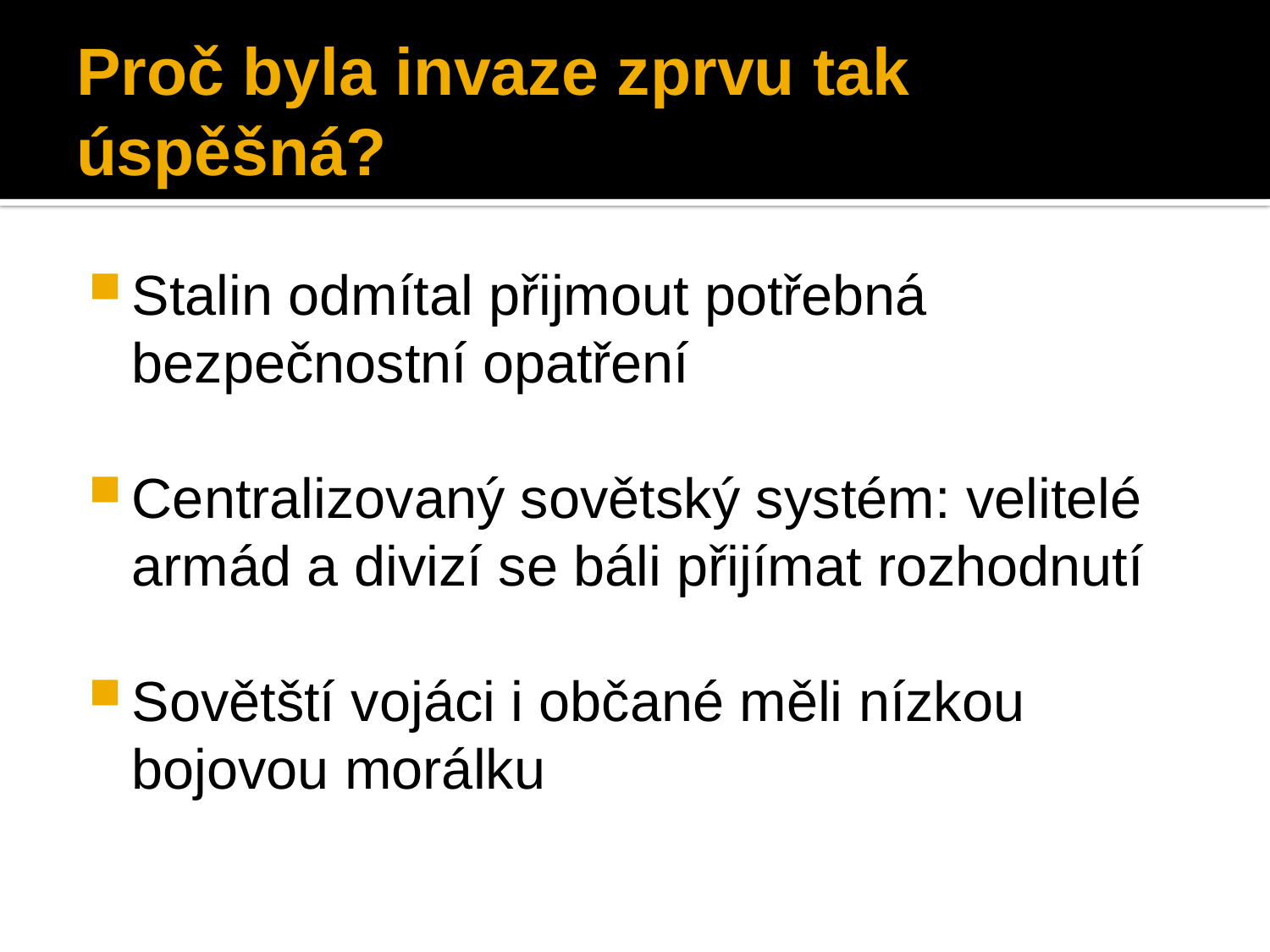

# Proč byla invaze zprvu tak úspěšná?
Stalin odmítal přijmout potřebná bezpečnostní opatření

Centralizovaný sovětský systém: velitelé armád a divizí se báli přijímat rozhodnutí

Sovětští vojáci i občané měli nízkou
	bojovou morálku